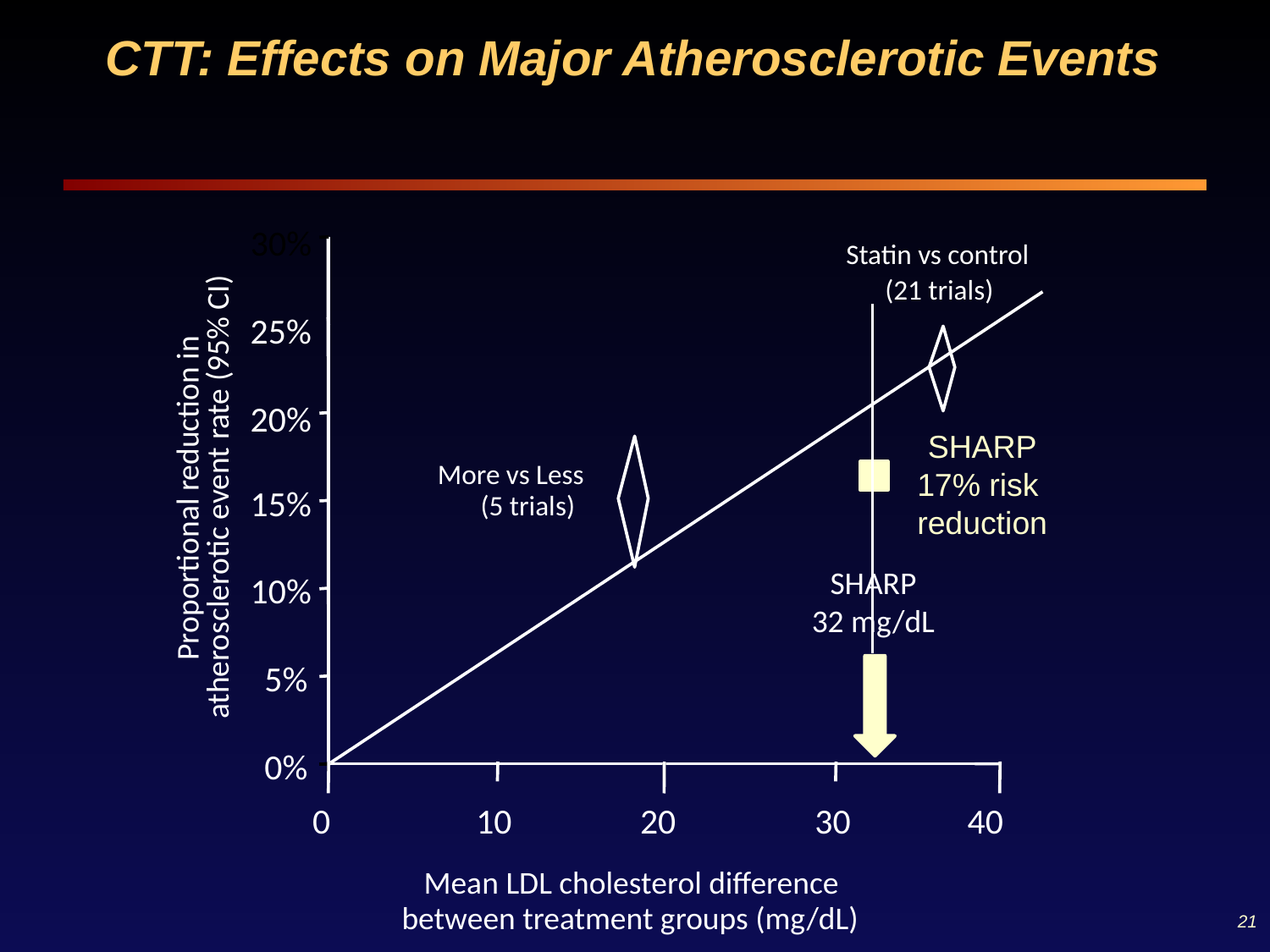

CTT: Effects on Major Atherosclerotic Events

30%

Statin vs control
(21 trials)

SHARP
17% risk
reduction

25%

20%

More vs Less

(5 trials)
atherosclerotic event rate (95% CI)
Proportional reduction in
15%

SHARP
32 mg/dL

10%

5%

0%

0
20
40
10
30
Mean LDL cholesterol difference
21
between treatment groups (mg/dL)